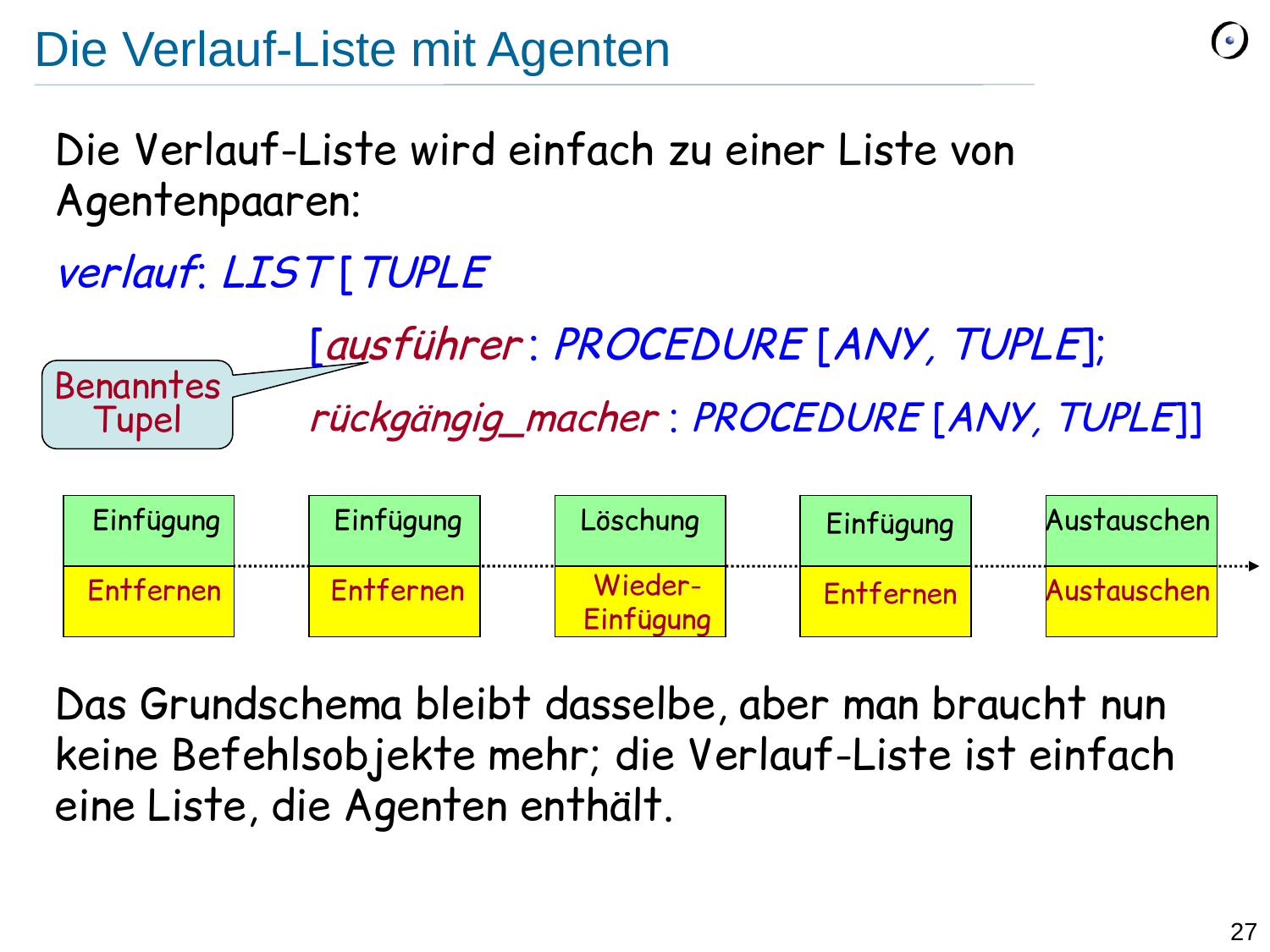

# Die Verlauf-Liste mit Agenten
Die Verlauf-Liste wird einfach zu einer Liste von Agentenpaaren:
verlauf: LIST [TUPLE
		[ausführer : PROCEDURE [ANY, TUPLE];
		rückgängig_macher : PROCEDURE [ANY, TUPLE]]

Das Grundschema bleibt dasselbe, aber man braucht nun keine Befehlsobjekte mehr; die Verlauf-Liste ist einfach eine Liste, die Agenten enthält.
Benanntes Tupel

Einfügung

Einfügung

Löschung

Austauschen

Einfügung
Wieder-Einfügung

Entfernen

Entfernen

Austauschen

Entfernen